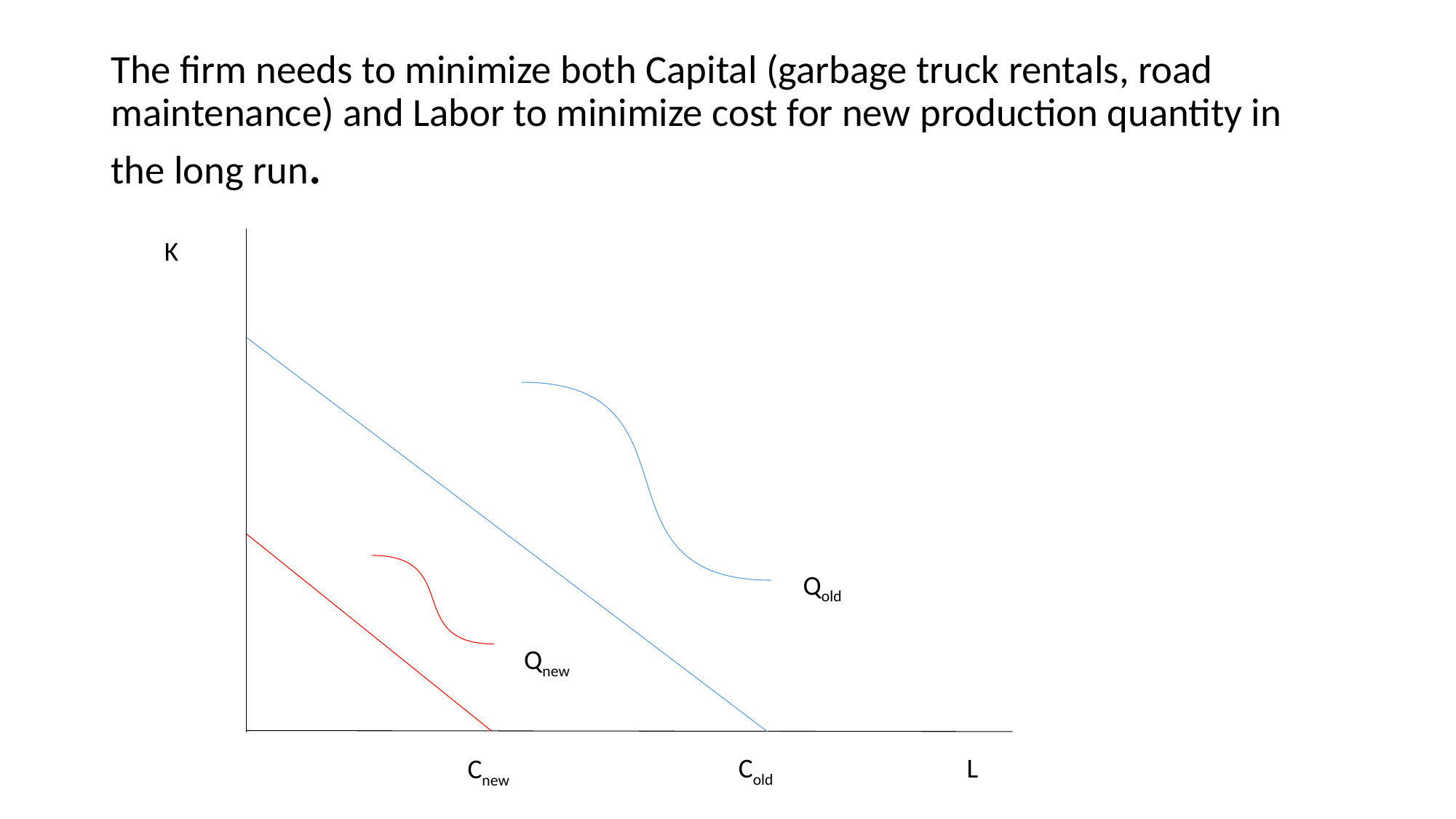

# The firm needs to minimize both Capital (garbage truck rentals, road maintenance) and Labor to minimize cost for new production quantity in the long run.
K
Qold
Qnew
Cold

L
Cnew